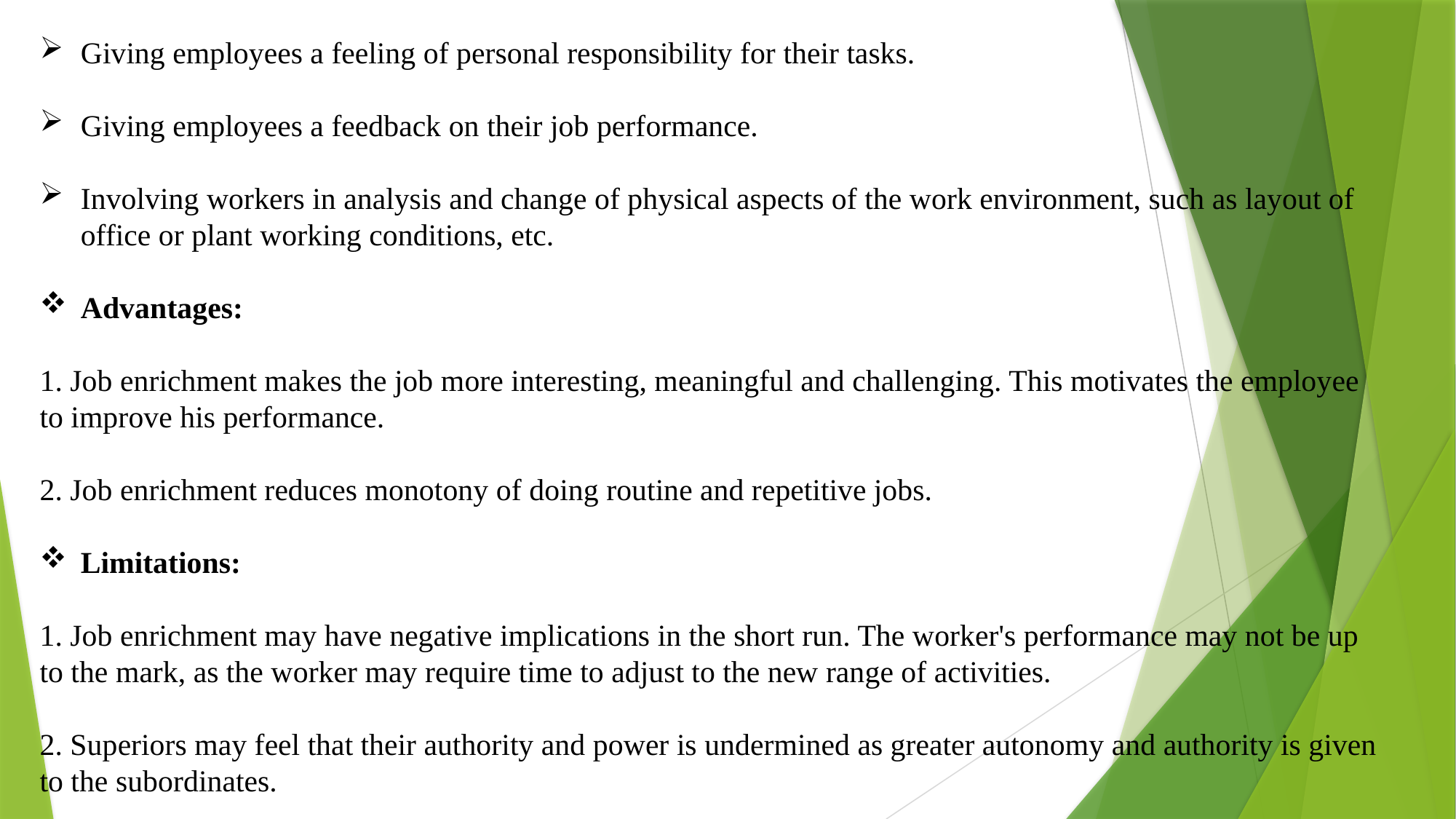

Giving employees a feeling of personal responsibility for their tasks.

Giving employees a feedback on their job performance.

Involving workers in analysis and change of physical aspects of the work environment, such as layout of office or plant working conditions, etc.

Advantages:

1. Job enrichment makes the job more interesting, meaningful and challenging. This motivates the employee to improve his performance.

2. Job enrichment reduces monotony of doing routine and repetitive jobs.

Limitations:

1. Job enrichment may have negative implications in the short run. The worker's performance may not be up to the mark, as the worker may require time to adjust to the new range of activities.

2. Superiors may feel that their authority and power is undermined as greater autonomy and authority is given to the subordinates.